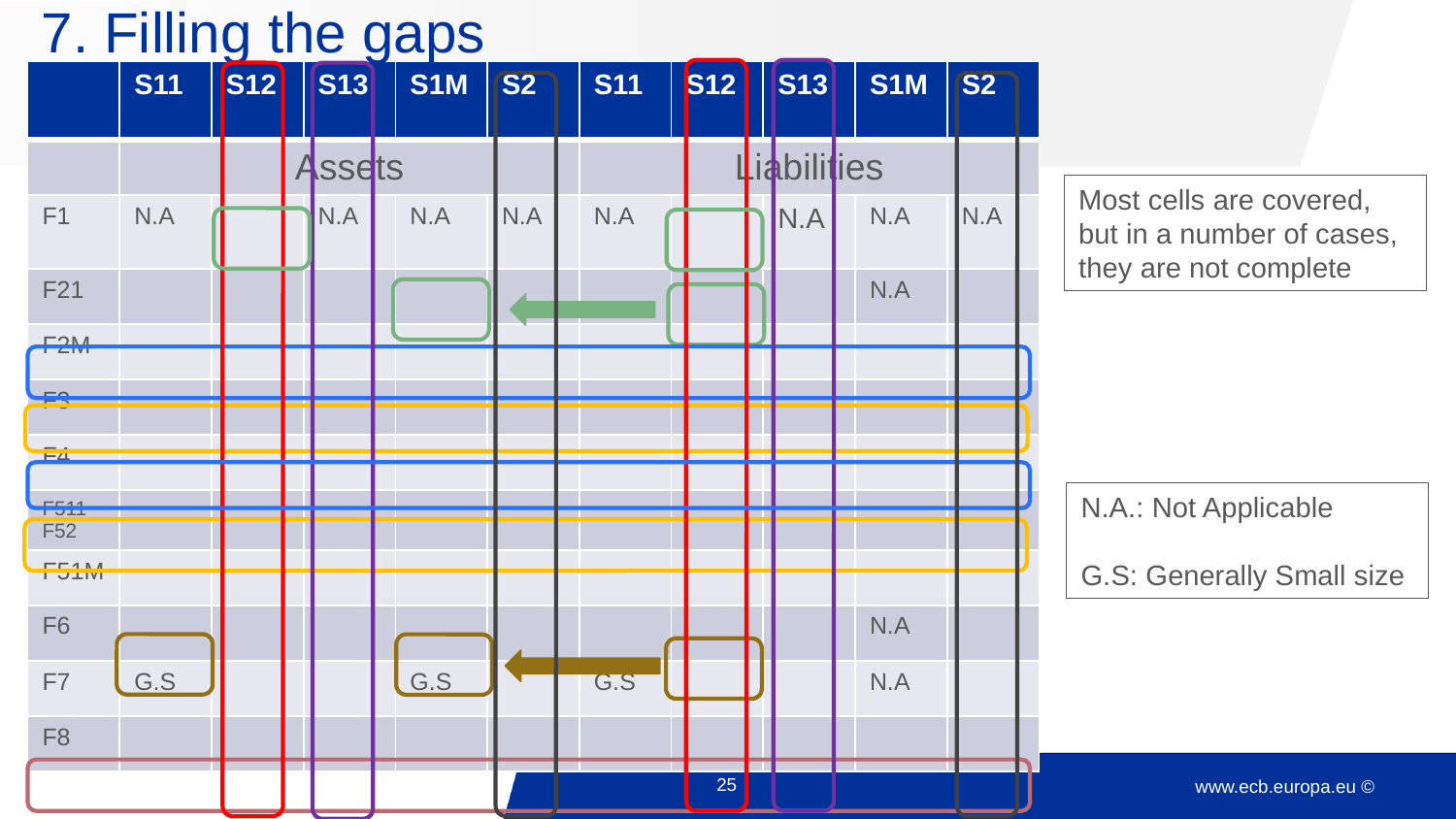

# 7. Filling the gaps
|  | S11 | S12 | S13 | S1M | S2 | S11 | S12 | S13 | S1M | S2 |
| --- | --- | --- | --- | --- | --- | --- | --- | --- | --- | --- |
|  | Assets |  |  |  |  | Liabilities |  |  |  |  |
| F1 | N.A |  | N.A | N.A | N.A | N.A |  | N.A | N.A | N.A |
| F21 |  |  |  |  |  |  |  |  | N.A |  |
| F2M |  |  |  |  |  |  |  |  |  |  |
| F3 |  |  |  |  |  |  |  |  |  |  |
| F4 |  |  |  |  |  |  |  |  |  |  |
| F511 F52 |  |  |  |  |  |  |  |  |  |  |
| F51M |  |  |  |  |  |  |  |  |  |  |
| F6 |  |  |  |  |  |  |  |  | N.A |  |
| F7 | G.S |  |  | G.S |  | G.S |  |  | N.A |  |
| F8 |  |  |  |  |  |  |  |  |  |  |
Most cells are covered, but in a number of cases, they are not complete

N.A.: Not Applicable

G.S: Generally Small size

25